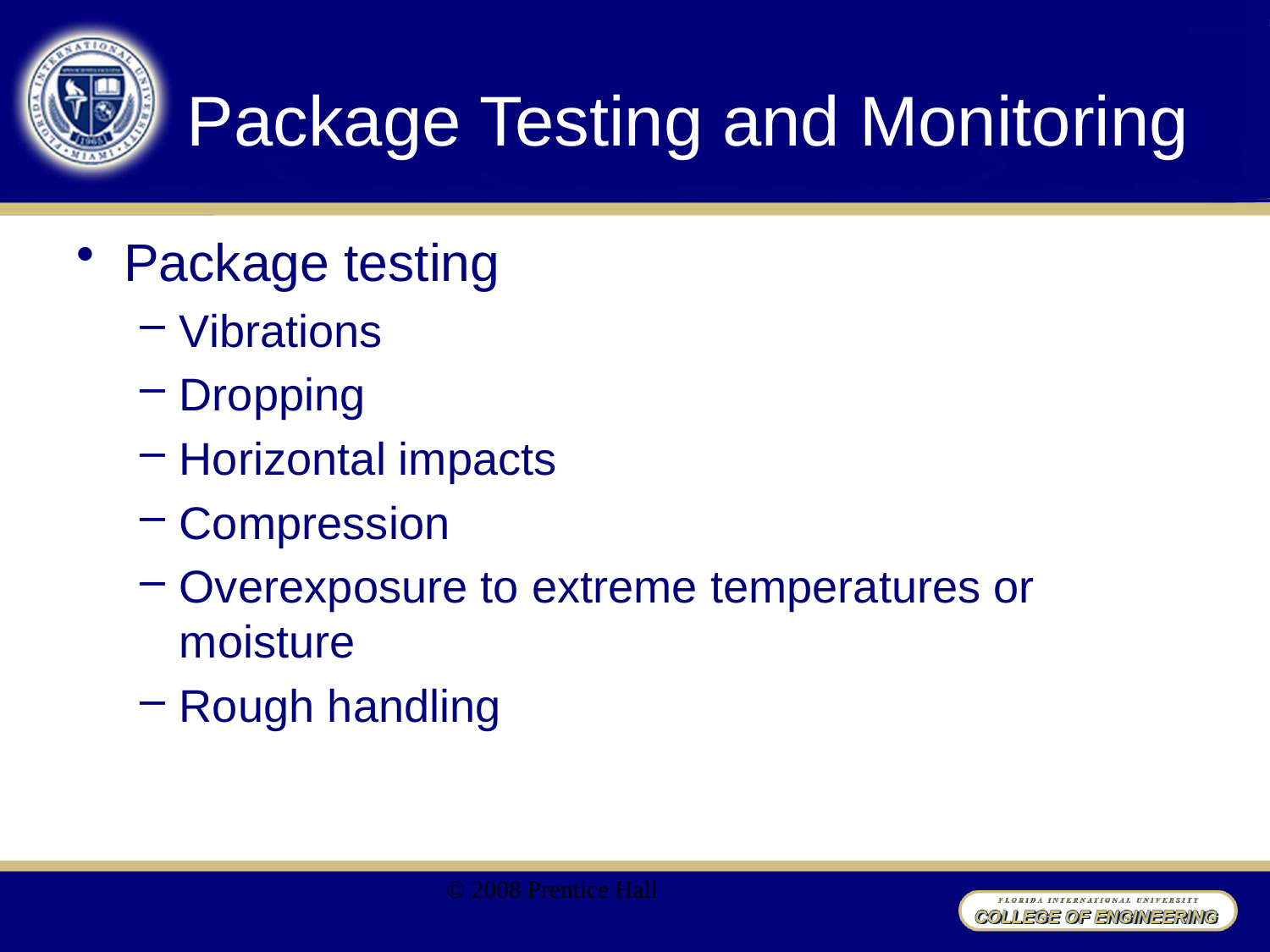

# Package Testing and Monitoring
Package testing
Vibrations
Dropping
Horizontal impacts
Compression
Overexposure to extreme temperatures or moisture
Rough handling
© 2008 Prentice Hall